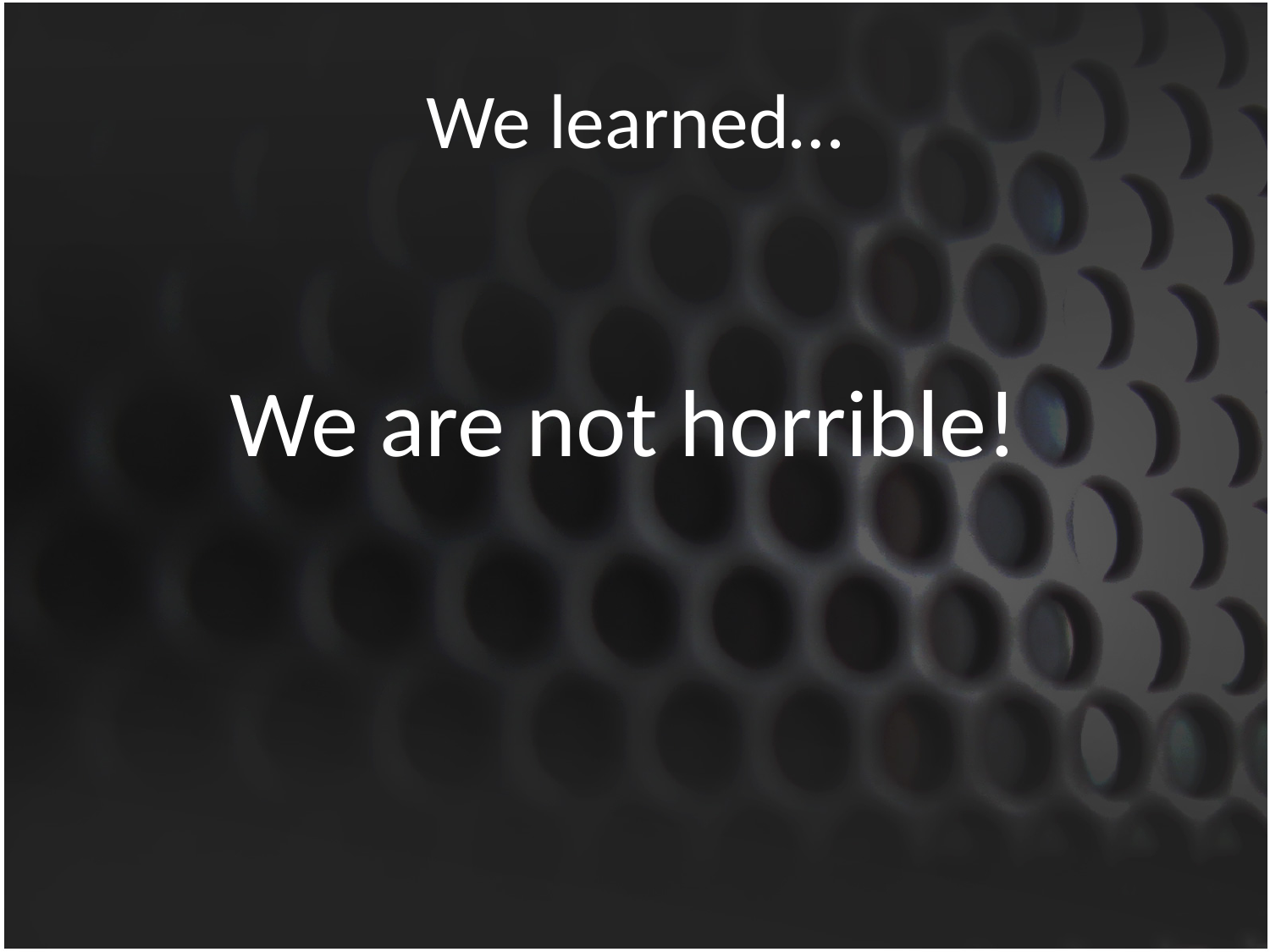

# We learned…

We are not horrible!